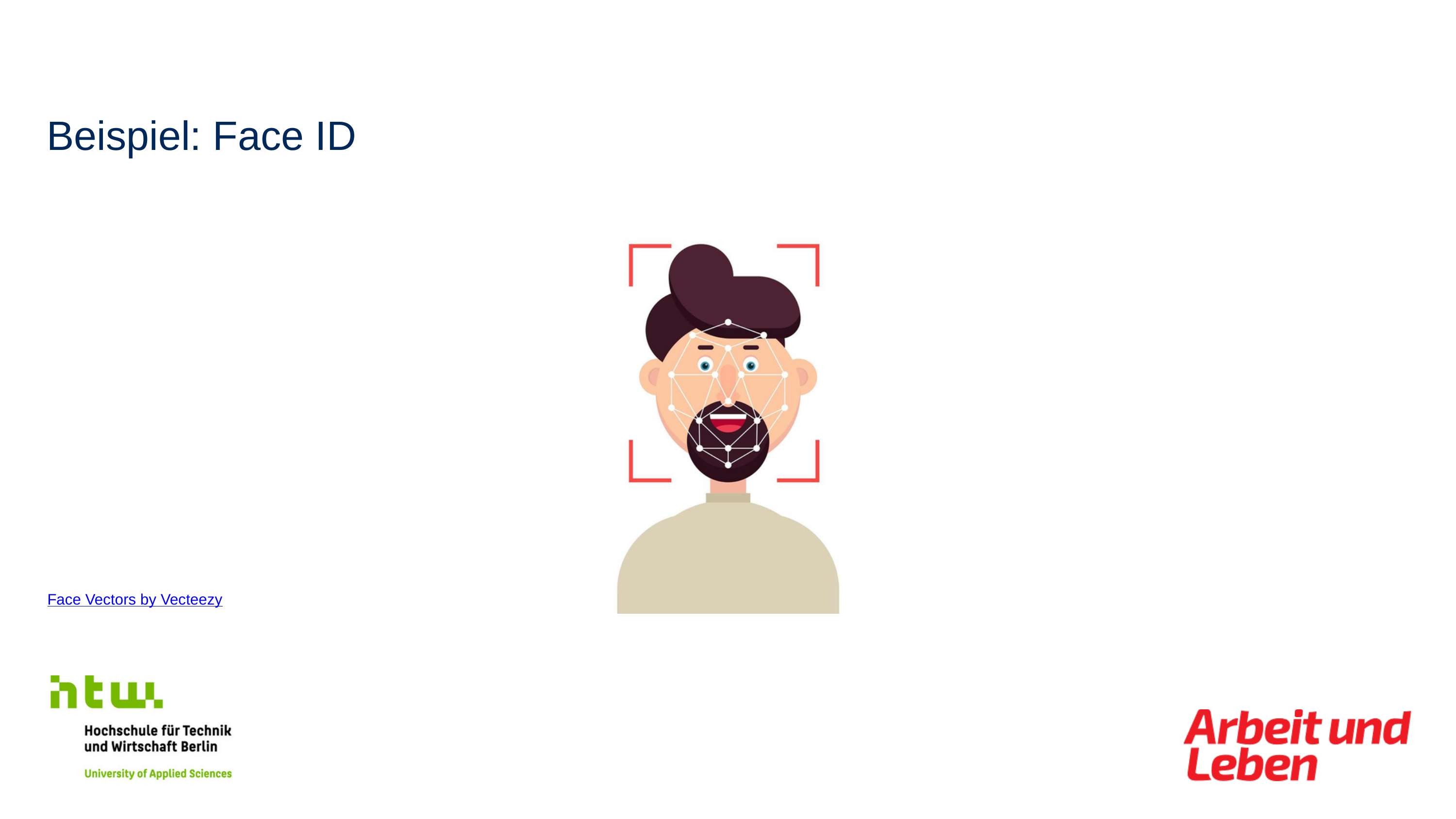

Beispiel: Face ID

Face Vectors by Vecteezy